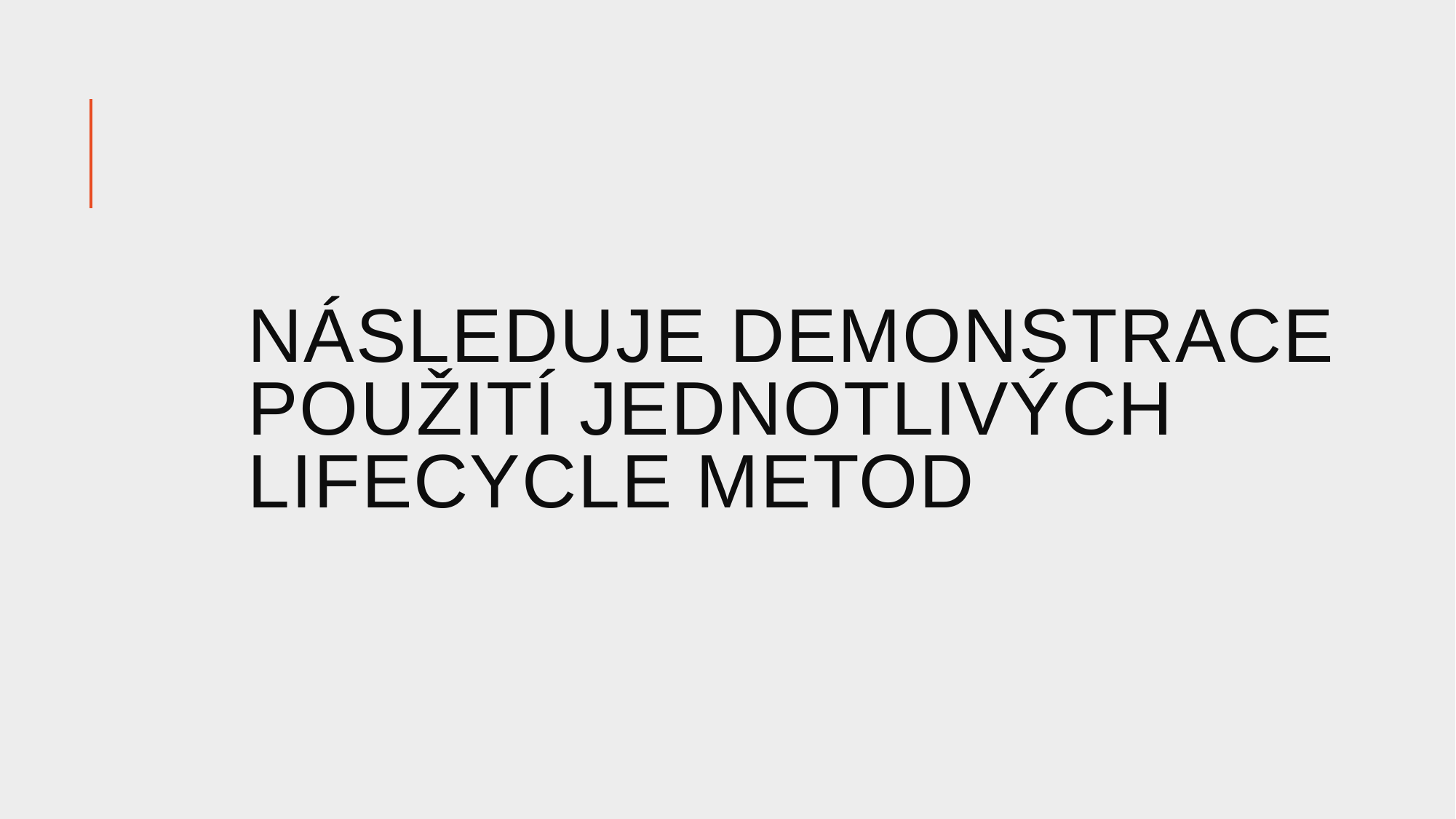

# Následuje demonstrace použití jednotlivých lifecycle metod